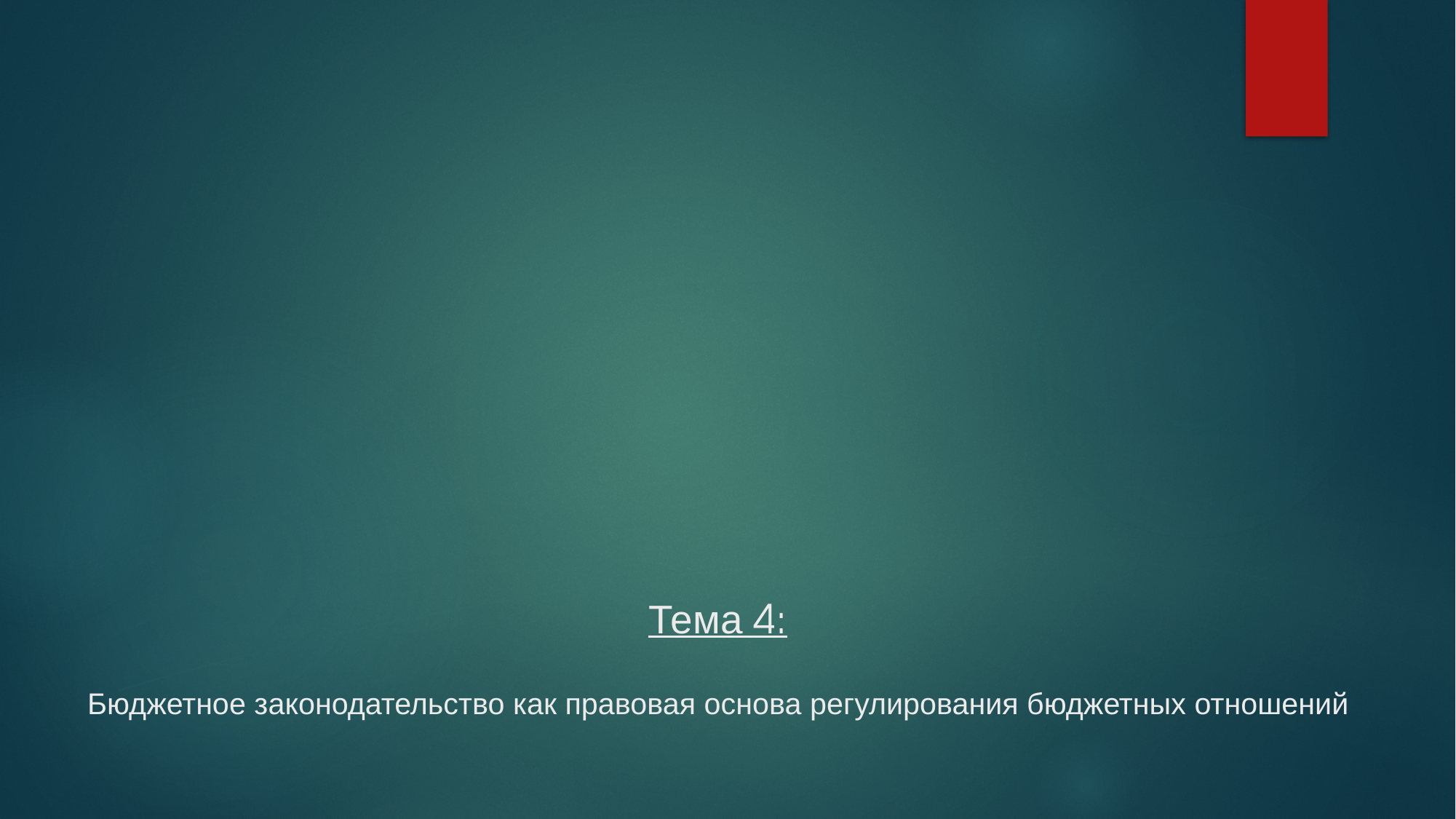

# Тема 4: Бюджетное законодательство как правовая основа регулирования бюджетных отношений